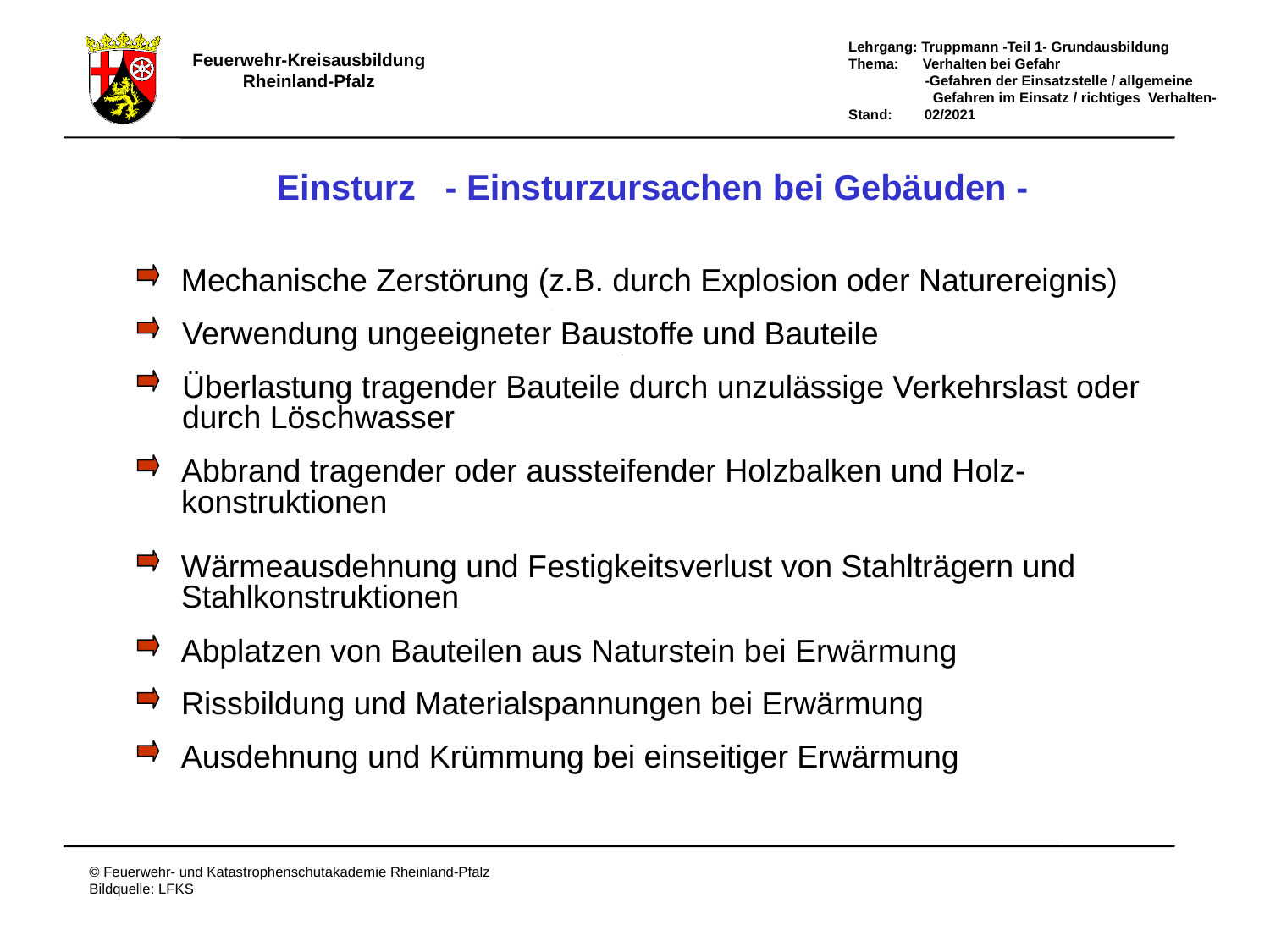

Einsturz   - Einsturzursachen bei Gebäuden -

 Mechanische Zerstörung (z.B. durch Explosion oder Naturereignis)

 Verwendung ungeeigneter Baustoffe und Bauteile

 Überlastung tragender Bauteile durch unzulässige Verkehrslast oder
 durch Löschwasser

 Abbrand tragender oder aussteifender Holzbalken und Holz-
 konstruktionen

 Wärmeausdehnung und Festigkeitsverlust von Stahlträgern und
 Stahlkonstruktionen

 Abplatzen von Bauteilen aus Naturstein bei Erwärmung

 Rissbildung und Materialspannungen bei Erwärmung

 Ausdehnung und Krümmung bei einseitiger Erwärmung

# Einsturzursachen b. Gebäuden